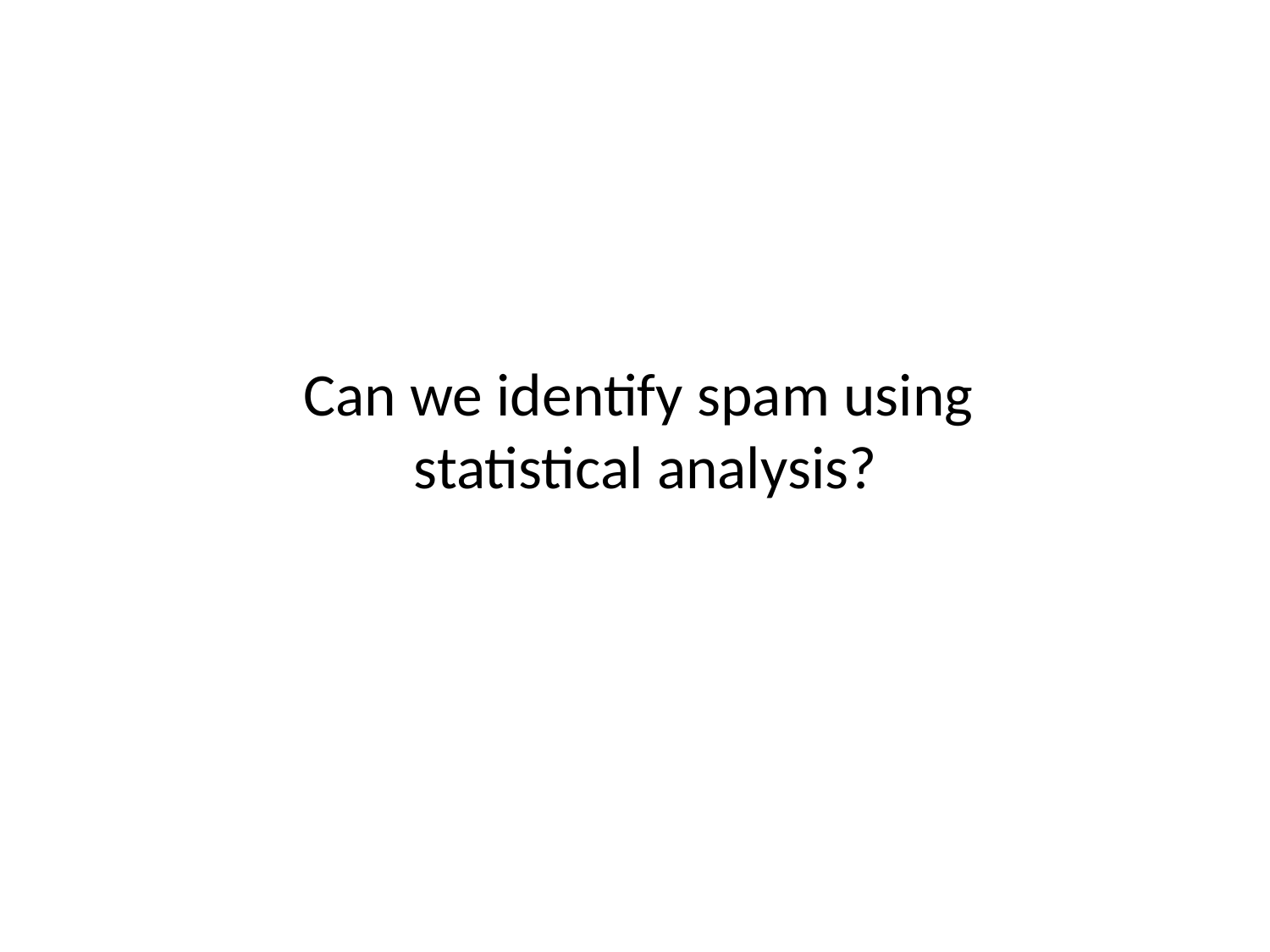

# Can we identify spam using statistical analysis?